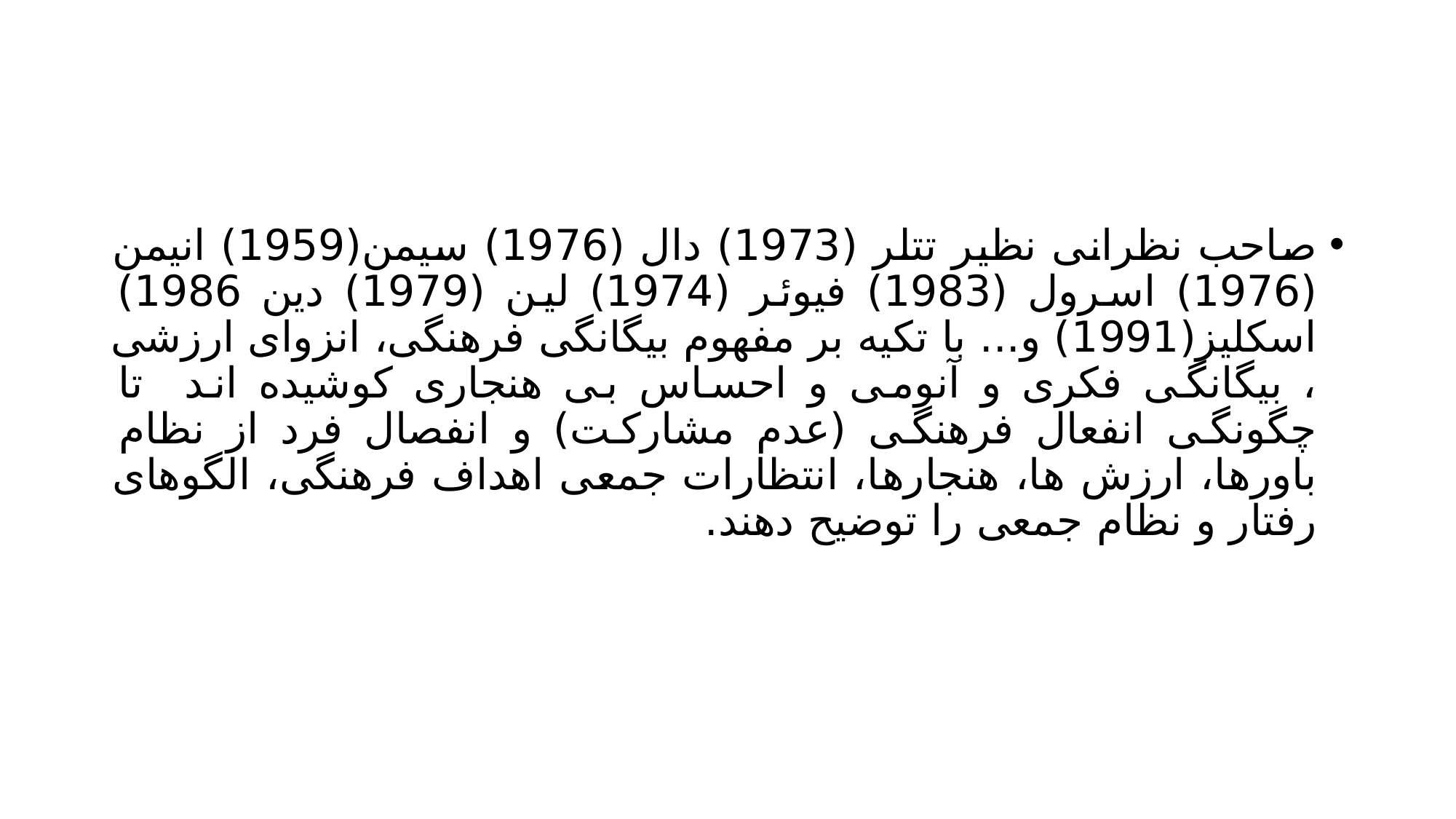

#
صاحب نظرانی نظیر تتلر (1973) دال (1976) سیمن(1959) انیمن (1976) اسرول (1983) فیوئر (1974) لین (1979) دین 1986) اسکلیز(1991) و... با تکیه بر مفهوم بیگانگی فرهنگی، انزوای ارزشی ، بیگانگی فکری و آنومی و احساس بی هنجاری کوشیده اند  تا چگونگی انفعال فرهنگی (عدم مشارکت) و انفصال فرد از نظام باورها، ارزش ها، هنجارها، انتظارات جمعی اهداف فرهنگی، الگوهای رفتار و نظام جمعی را توضیح دهند.